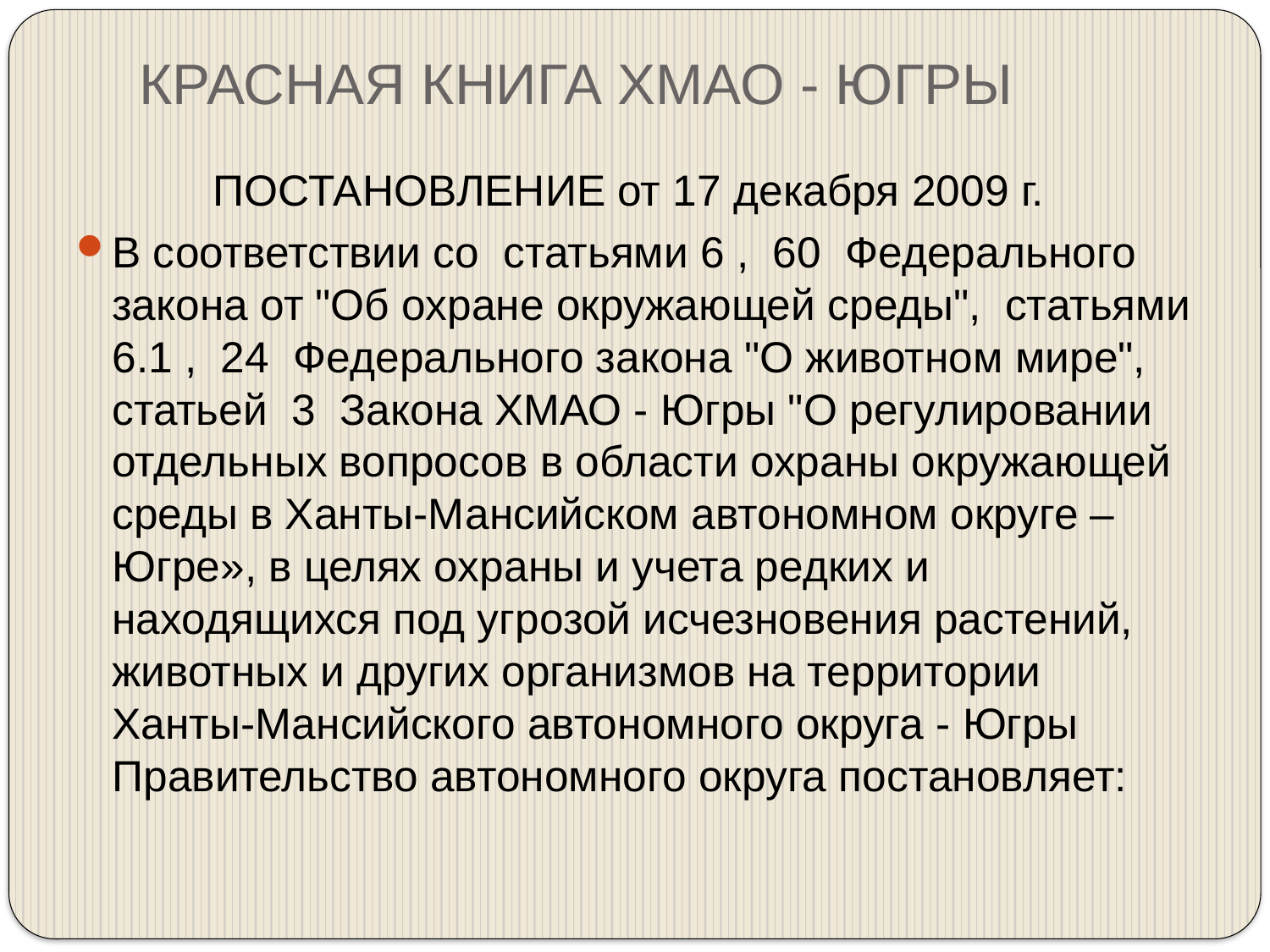

# КРАСНАЯ КНИГА ХМАО - ЮГРЫ
ПОСТАНОВЛЕНИЕ от 17 декабря 2009 г.
В соответствии со  статьями 6 ,  60  Федерального закона от "Об охране окружающей среды",  статьями 6.1 ,  24  Федерального закона "О животном мире",  статьей  3  Закона ХМАО - Югры "О регулировании отдельных вопросов в области охраны окружающей среды в Ханты-Мансийском автономном округе – Югре», в целях охраны и учета редких и находящихся под угрозой исчезновения растений, животных и других организмов на территории Ханты-Мансийского автономного округа - Югры Правительство автономного округа постановляет: